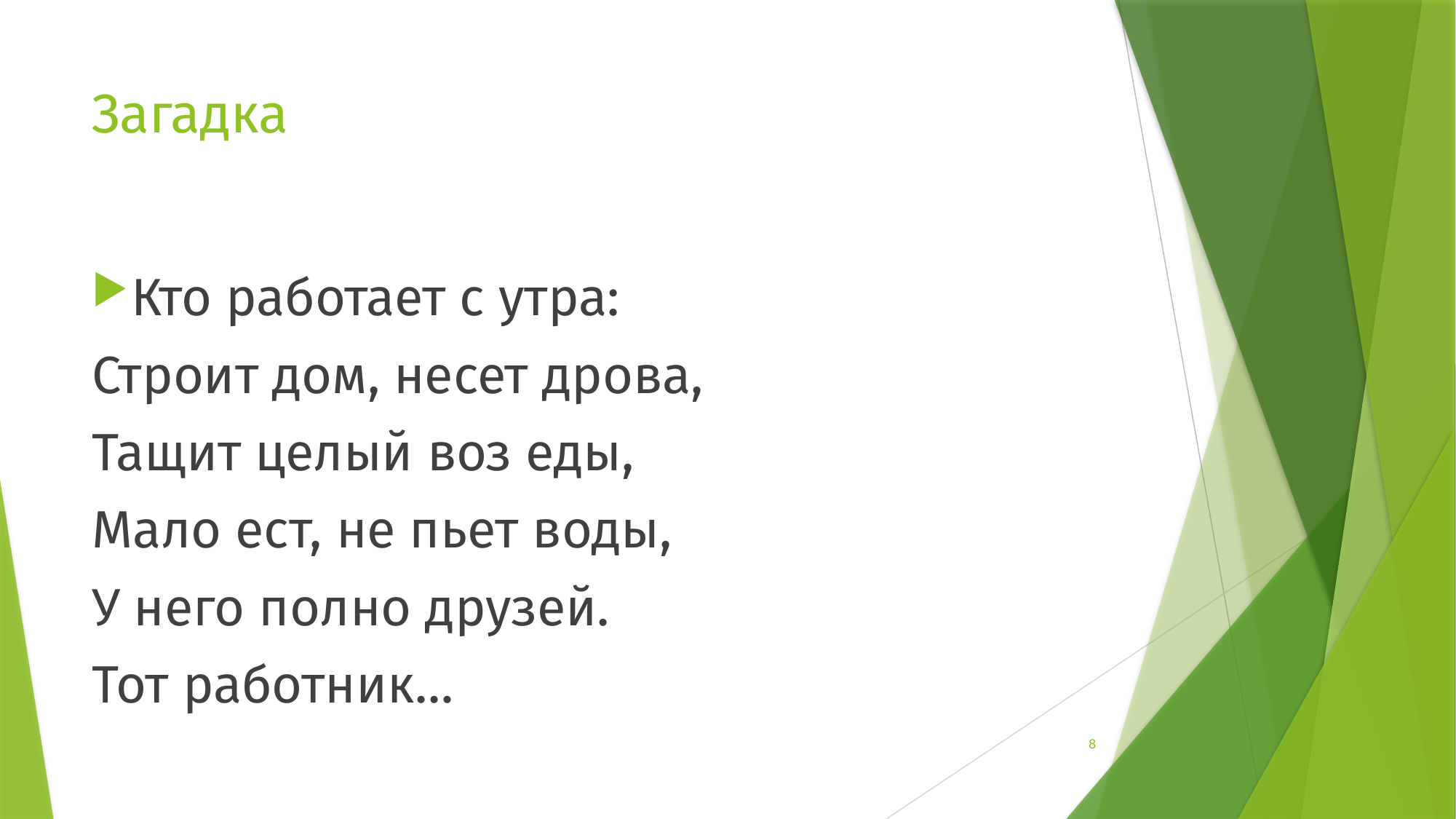

# Загадка
Кто работает с утра:
Строит дом, несет дрова,
Тащит целый воз еды,
Мало ест, не пьет воды,
У него полно друзей.
Тот работник…
8